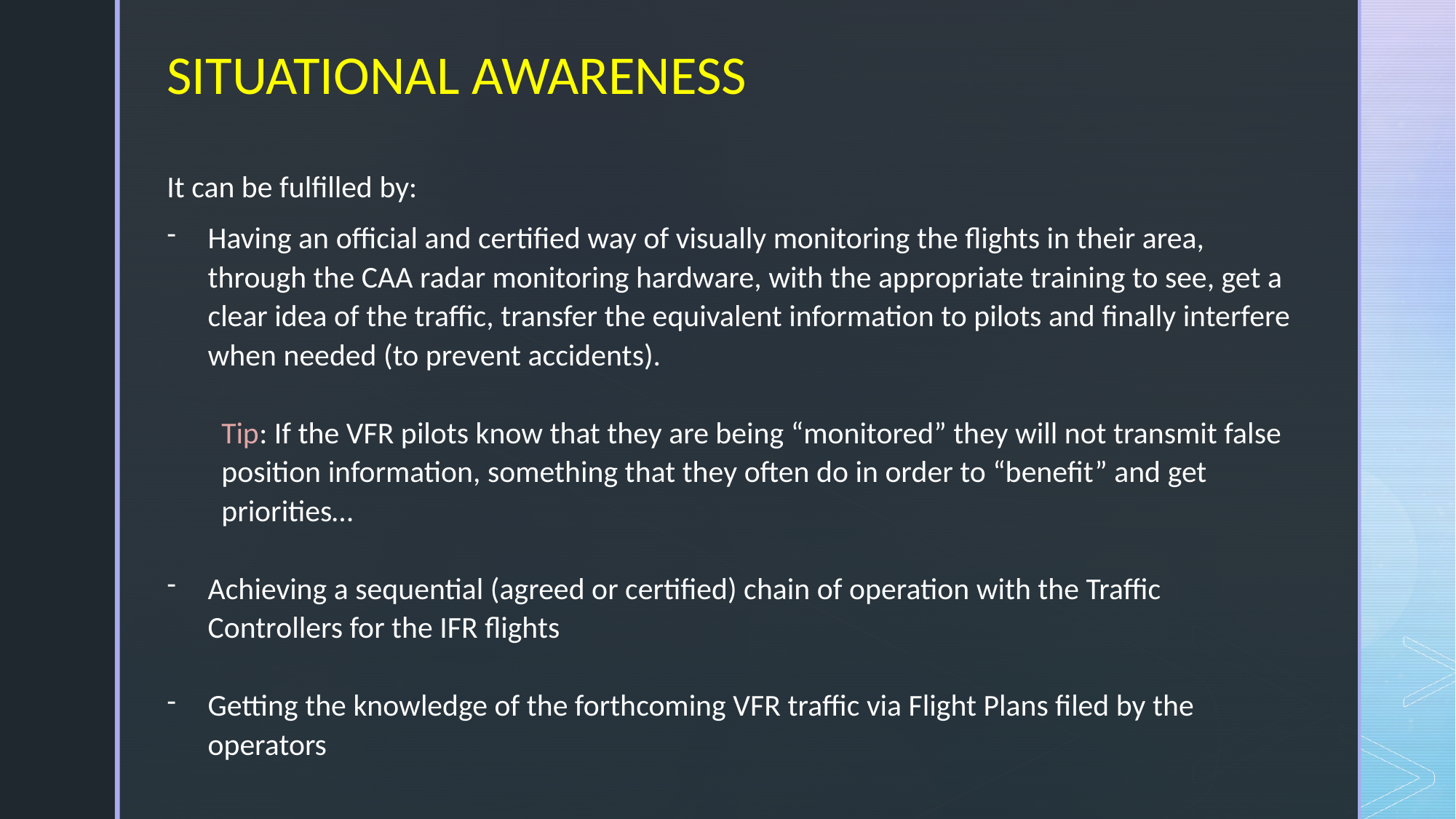

SITUATIONAL AWARENESS

It can be fulfilled by:
Having an official and certified way of visually monitoring the flights in their area, through the CAA radar monitoring hardware, with the appropriate training to see, get a clear idea of the traffic, transfer the equivalent information to pilots and finally interfere when needed (to prevent accidents).

Tip: If the VFR pilots know that they are being “monitored” they will not transmit false position information, something that they often do in order to “benefit” and get priorities…

Achieving a sequential (agreed or certified) chain of operation with the Traffic Controllers for the IFR flights

Getting the knowledge of the forthcoming VFR traffic via Flight Plans filed by the operators